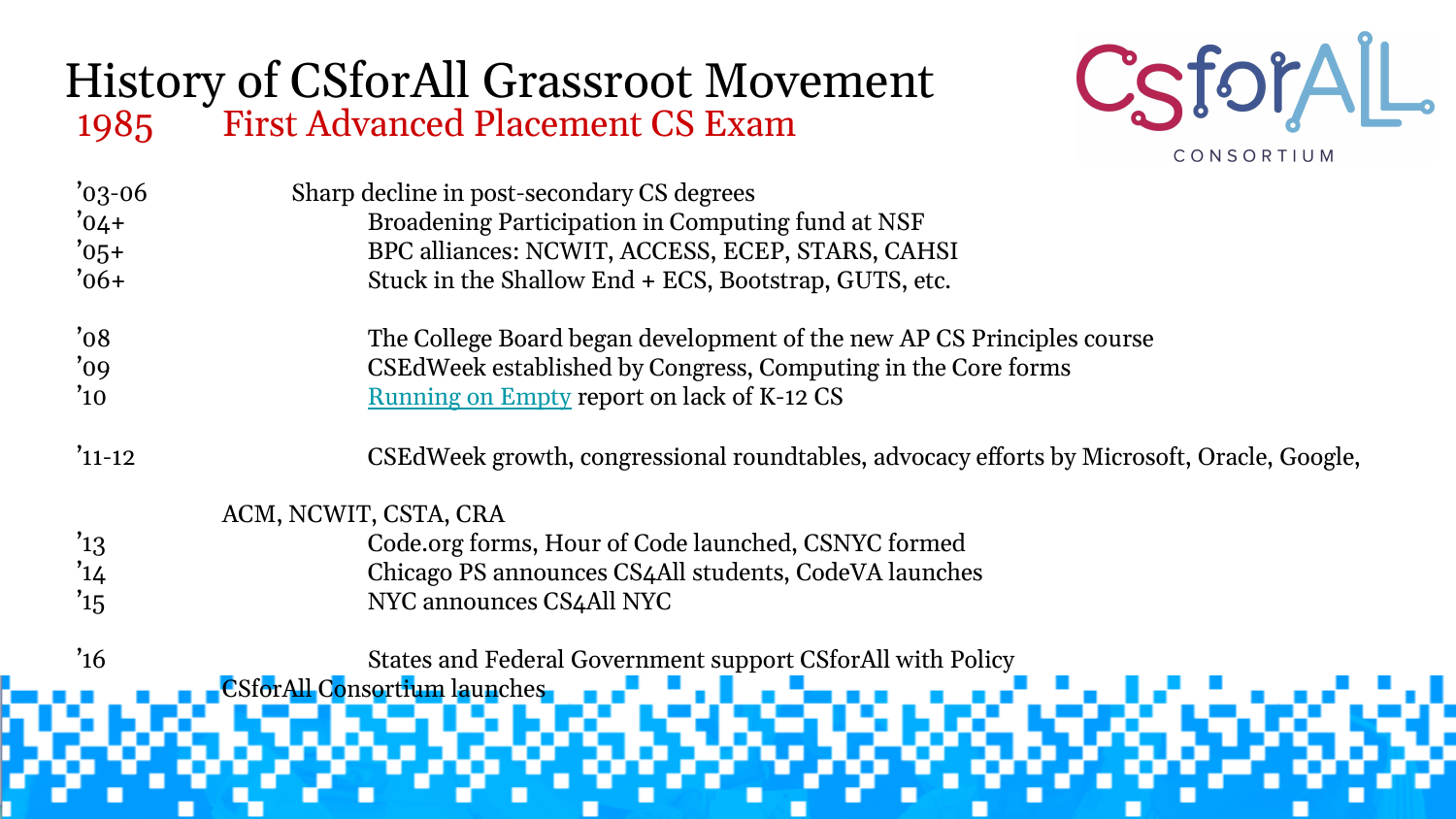

# History of CSforAll Grassroot Movement
1985	First Advanced Placement CS Exam

’03-06	            Sharp decline in post-secondary CS degrees
’04+		Broadening Participation in Computing fund at NSF
’05+ 		BPC alliances: NCWIT, ACCESS, ECEP, STARS, CAHSI
’06+		Stuck in the Shallow End + ECS, Bootstrap, GUTS, etc.

’08		The College Board began development of the new AP CS Principles course
’09		CSEdWeek established by Congress, Computing in the Core forms
’10		Running on Empty report on lack of K-12 CS

’11-12		CSEdWeek growth, congressional roundtables, advocacy efforts by Microsoft, Oracle, Google,
                         ACM, NCWIT, CSTA, CRA
’13 		Code.org forms, Hour of Code launched, CSNYC formed
’14		Chicago PS announces CS4All students, CodeVA launches
’15		NYC announces CS4All NYC

’16		States and Federal Government support CSforAll with Policy
CSforAll Consortium launches